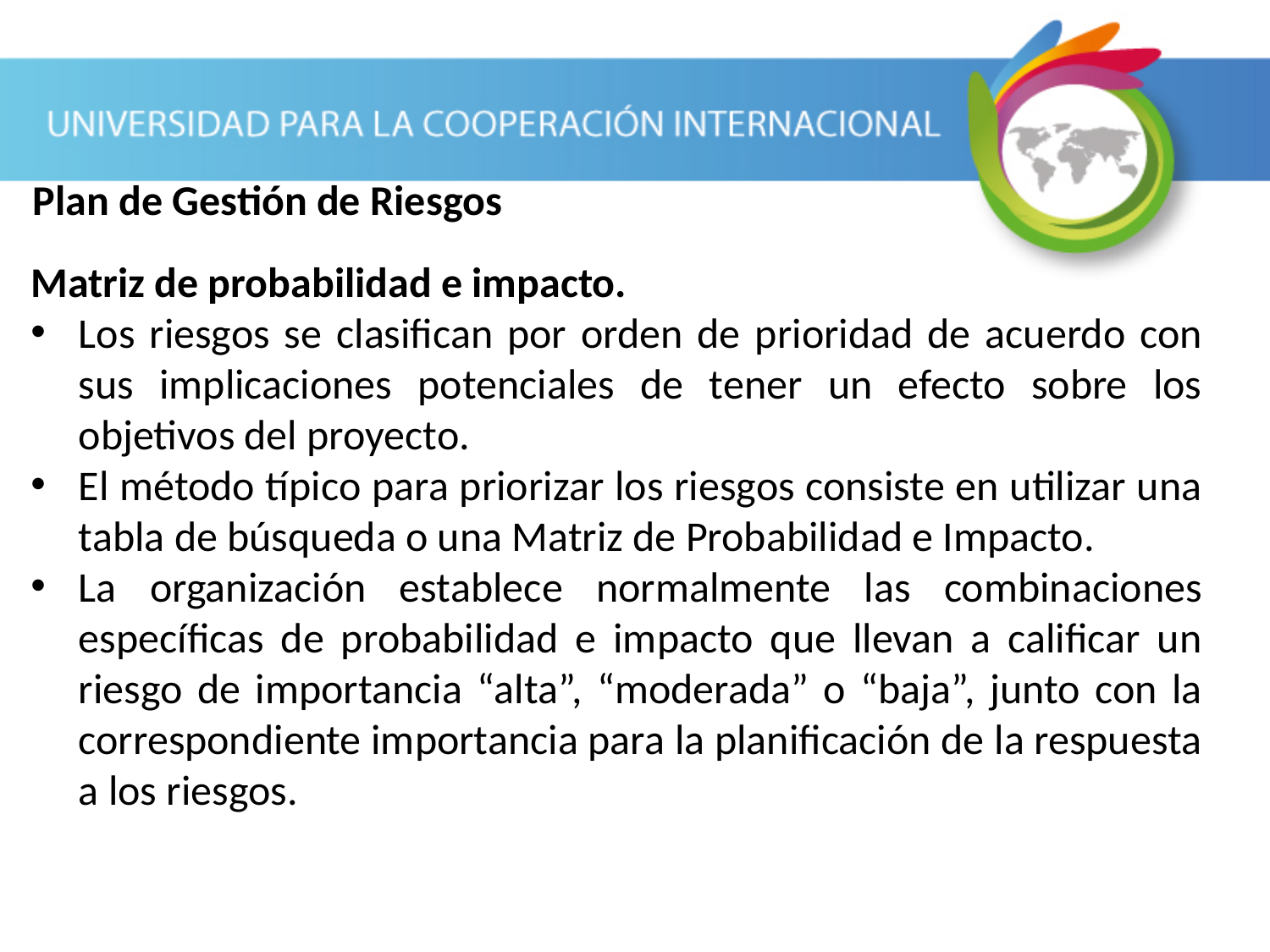

Plan de Gestión de Riesgos

Matriz de probabilidad e impacto.
Los riesgos se clasifican por orden de prioridad de acuerdo con sus implicaciones potenciales de tener un efecto sobre los objetivos del proyecto.
El método típico para priorizar los riesgos consiste en utilizar una tabla de búsqueda o una Matriz de Probabilidad e Impacto.
La organización establece normalmente las combinaciones específicas de probabilidad e impacto que llevan a calificar un riesgo de importancia “alta”, “moderada” o “baja”, junto con la correspondiente importancia para la planificación de la respuesta a los riesgos.
Cap. 11.1 PMBOK